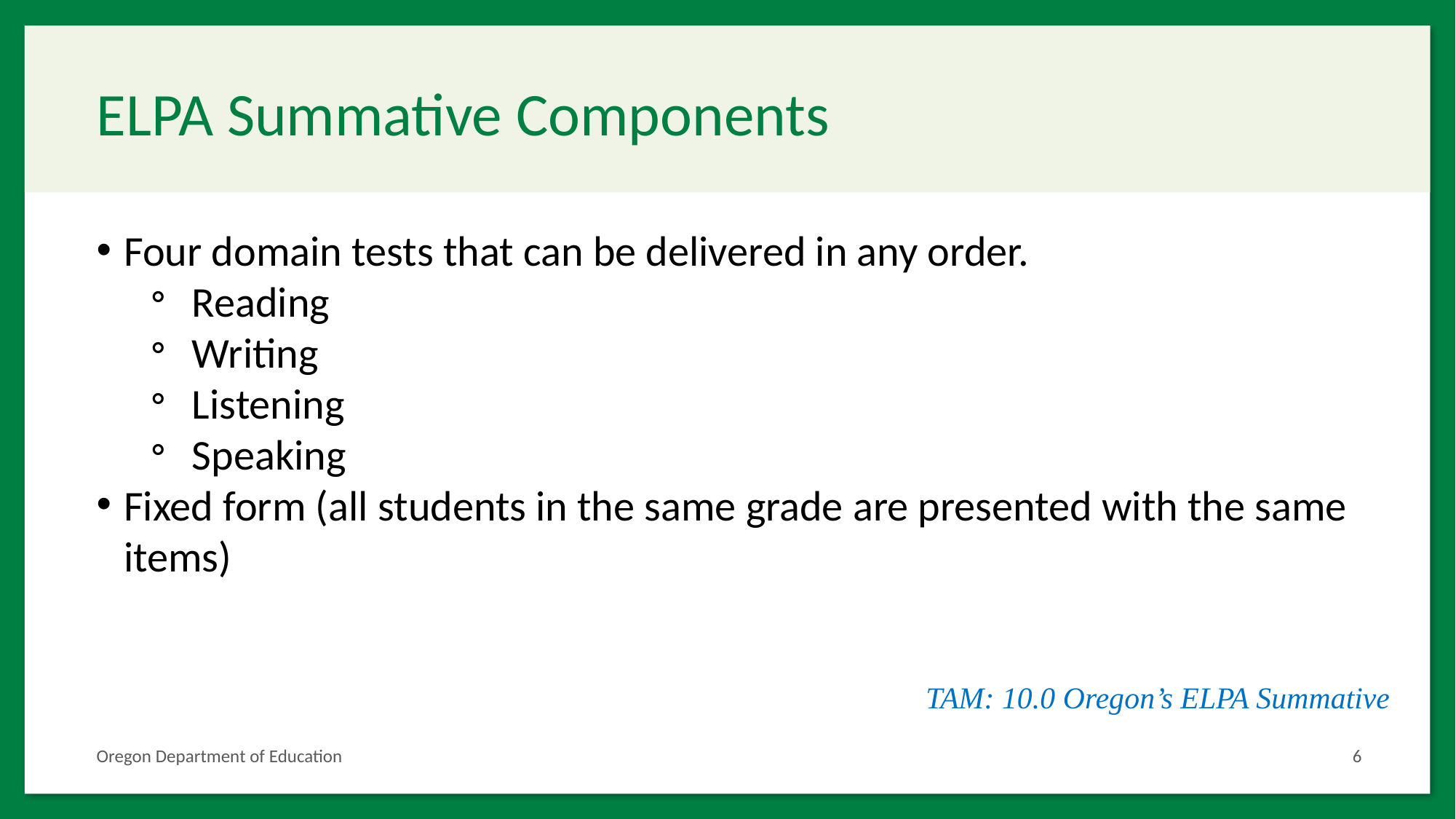

# ELPA Summative Components
Four domain tests that can be delivered in any order.
Reading
Writing
Listening
Speaking
Fixed form (all students in the same grade are presented with the same items)

TAM: 10.0 Oregon’s ELPA Summative
Oregon Department of Education
6